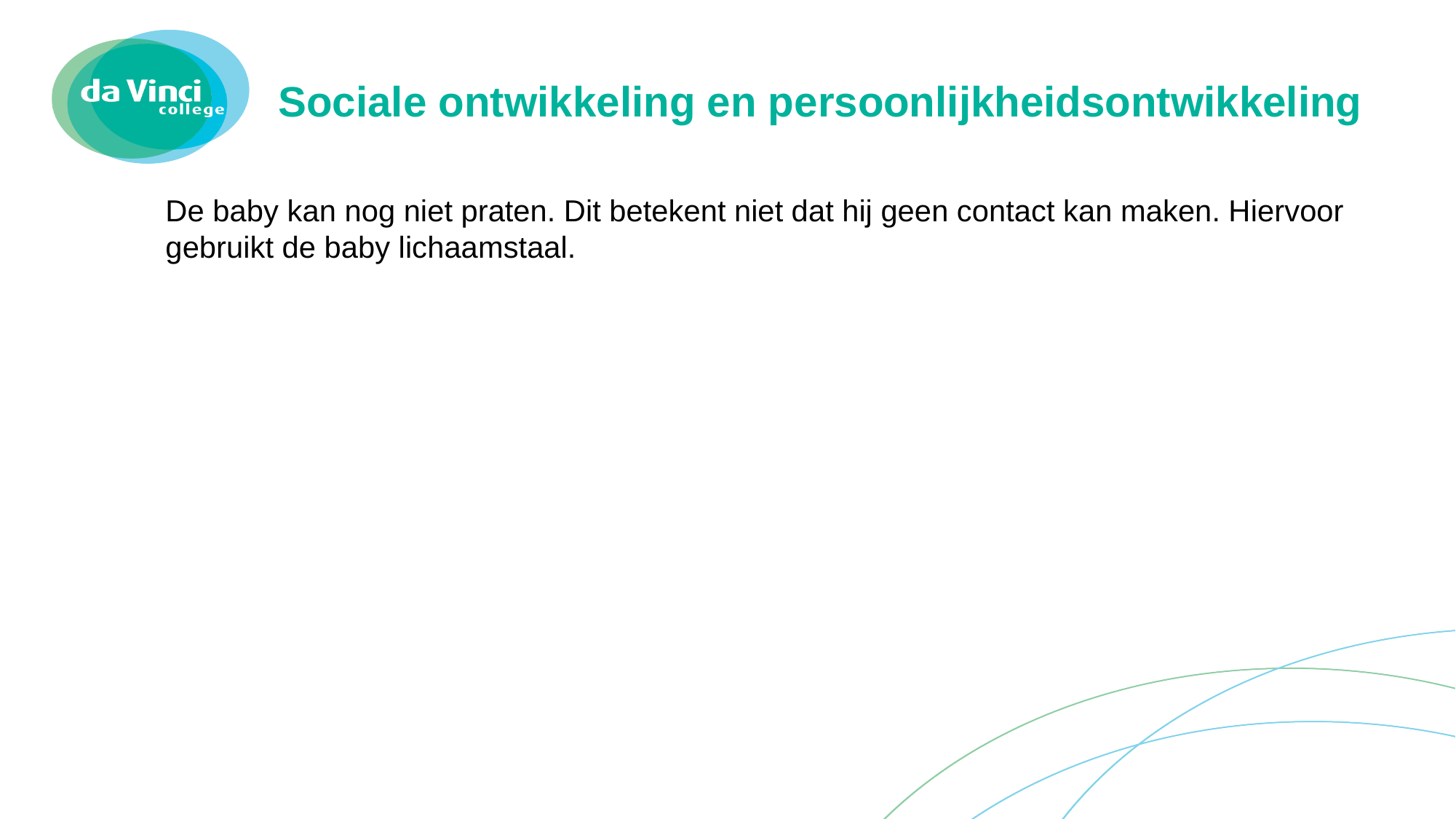

# Sociale ontwikkeling en persoonlijkheidsontwikkeling
De baby kan nog niet praten. Dit betekent niet dat hij geen contact kan maken. Hiervoor gebruikt de baby lichaamstaal.